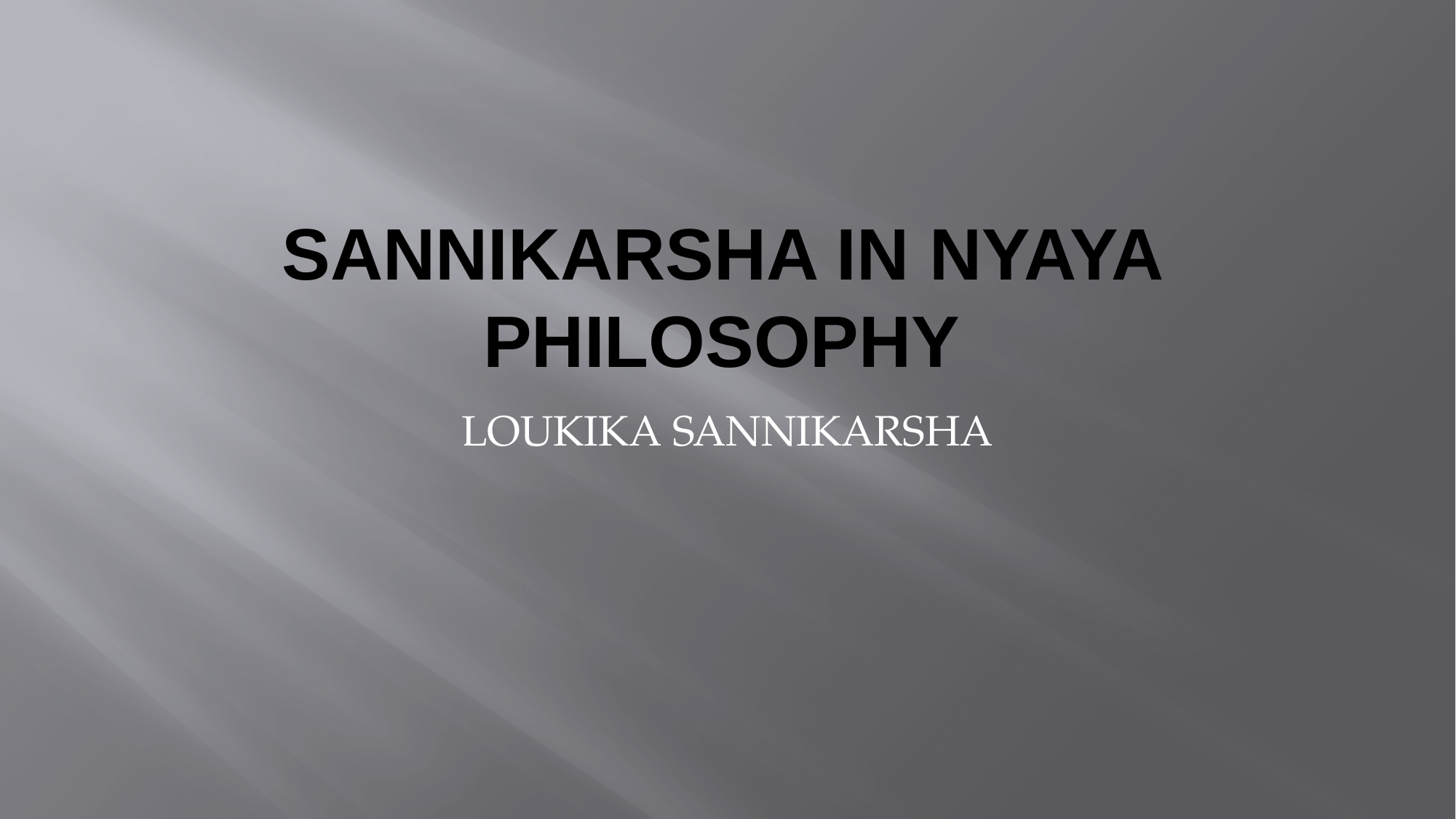

# SANNIKARSHA IN NYAYA PHILOSOPHY
LOUKIKA SANNIKARSHA